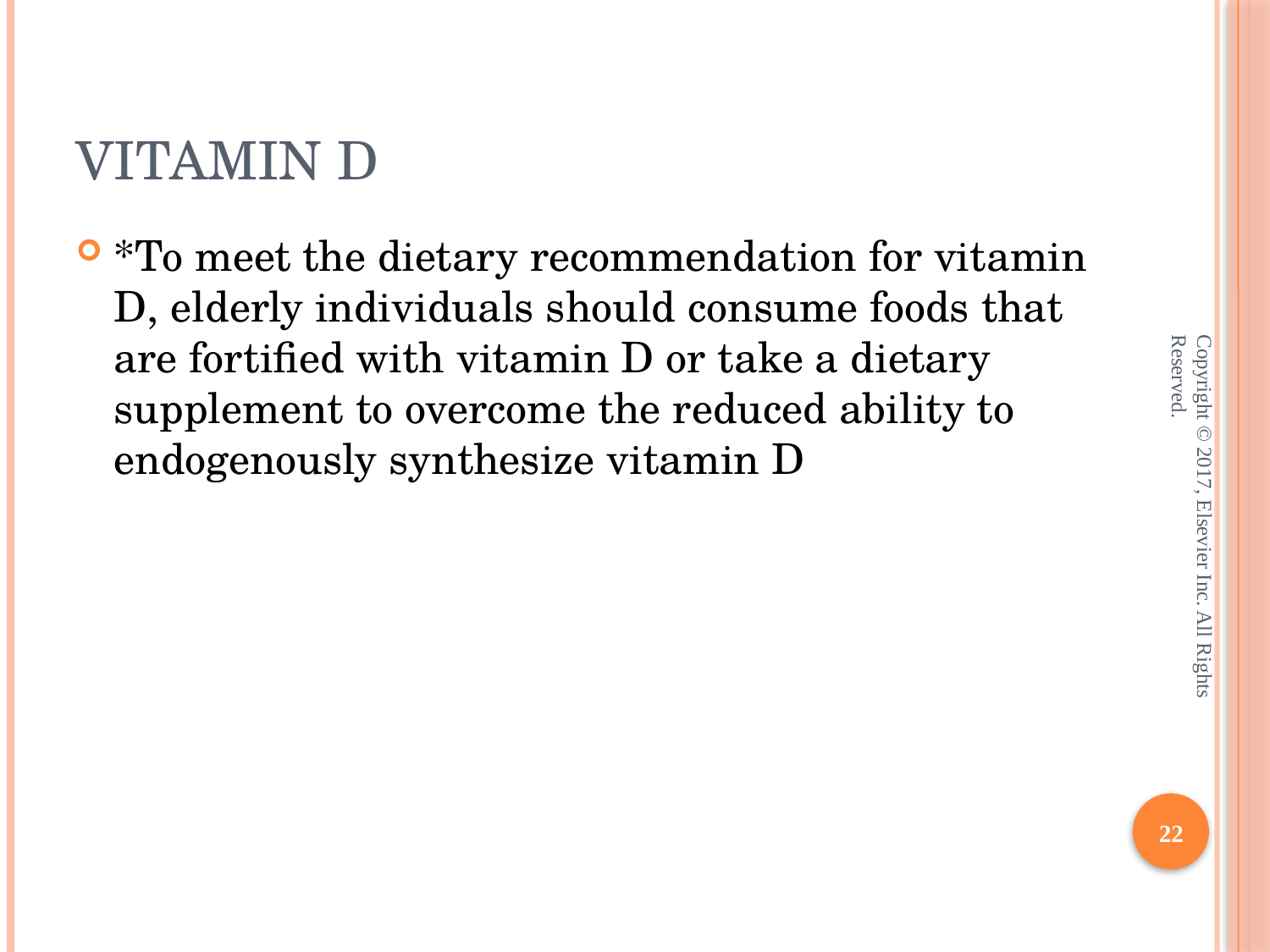

# Vitamin D
*To meet the dietary recommendation for vitamin D, elderly individuals should consume foods that are fortified with vitamin D or take a dietary supplement to overcome the reduced ability to endogenously synthesize vitamin D
Copyright © 2017, Elsevier Inc. All Rights Reserved.
22